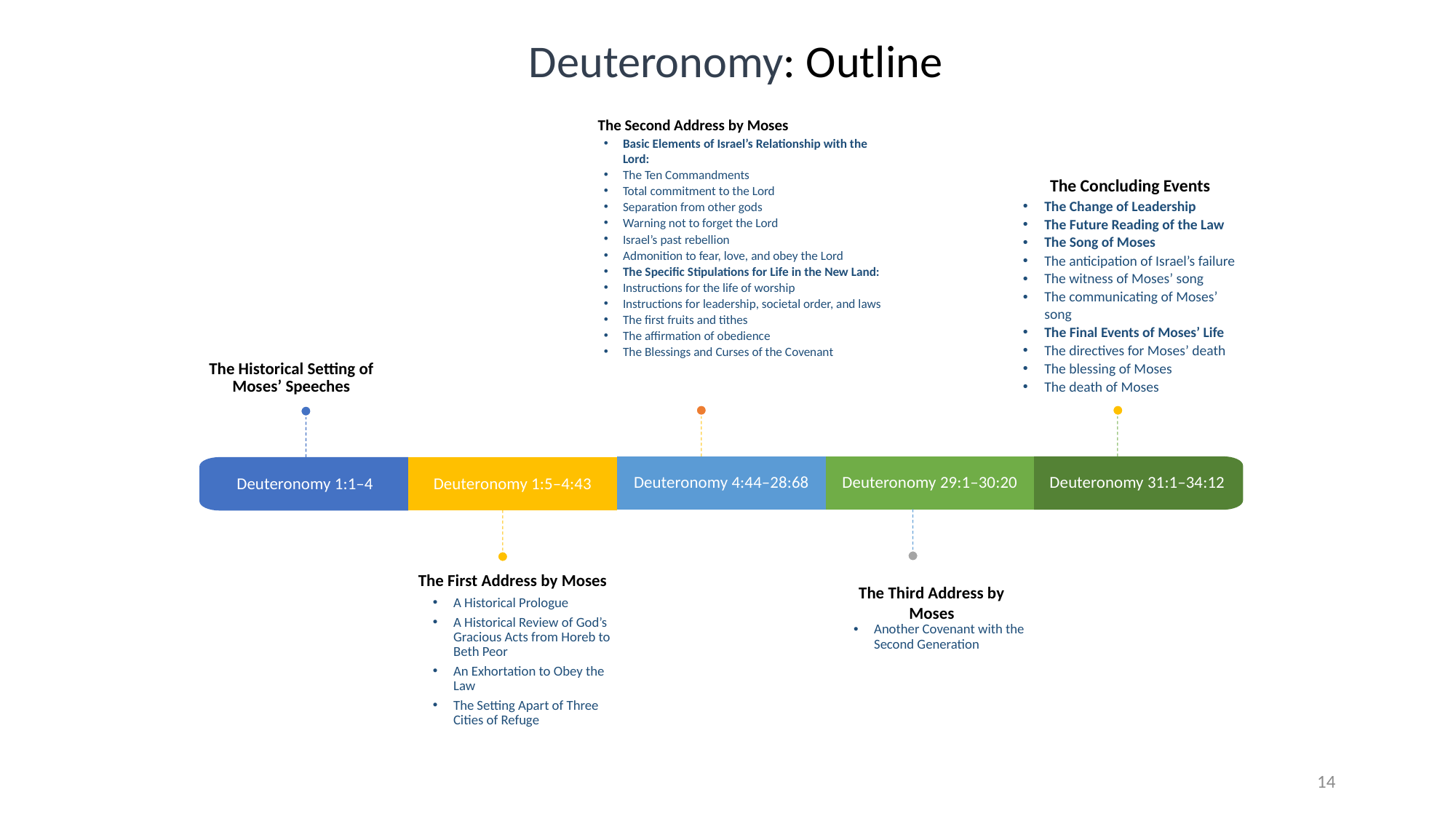

# Deuteronomy: Outline
The Second Address by Moses
Basic Elements of Israel’s Relationship with the Lord:
The Ten Commandments
Total commitment to the Lord
Separation from other gods
Warning not to forget the Lord
Israel’s past rebellion
Admonition to fear, love, and obey the Lord
The Specific Stipulations for Life in the New Land:
Instructions for the life of worship
Instructions for leadership, societal order, and laws
The first fruits and tithes
The affirmation of obedience
The Blessings and Curses of the Covenant
The Concluding Events
The Change of Leadership
The Future Reading of the Law
The Song of Moses
The anticipation of Israel’s failure
The witness of Moses’ song
The communicating of Moses’ song
The Final Events of Moses’ Life
The directives for Moses’ death
The blessing of Moses
The death of Moses
The Historical Setting of Moses’ Speeches

Deuteronomy 4:44–28:68
Deuteronomy 29:1–30:20
Deuteronomy 31:1–34:12
Deuteronomy 1:1–4
Deuteronomy 1:5–4:43

The First Address by Moses
A Historical Prologue
A Historical Review of God’s Gracious Acts from Horeb to Beth Peor
An Exhortation to Obey the Law
The Setting Apart of Three Cities of Refuge
The Third Address by Moses
Another Covenant with the Second Generation
14